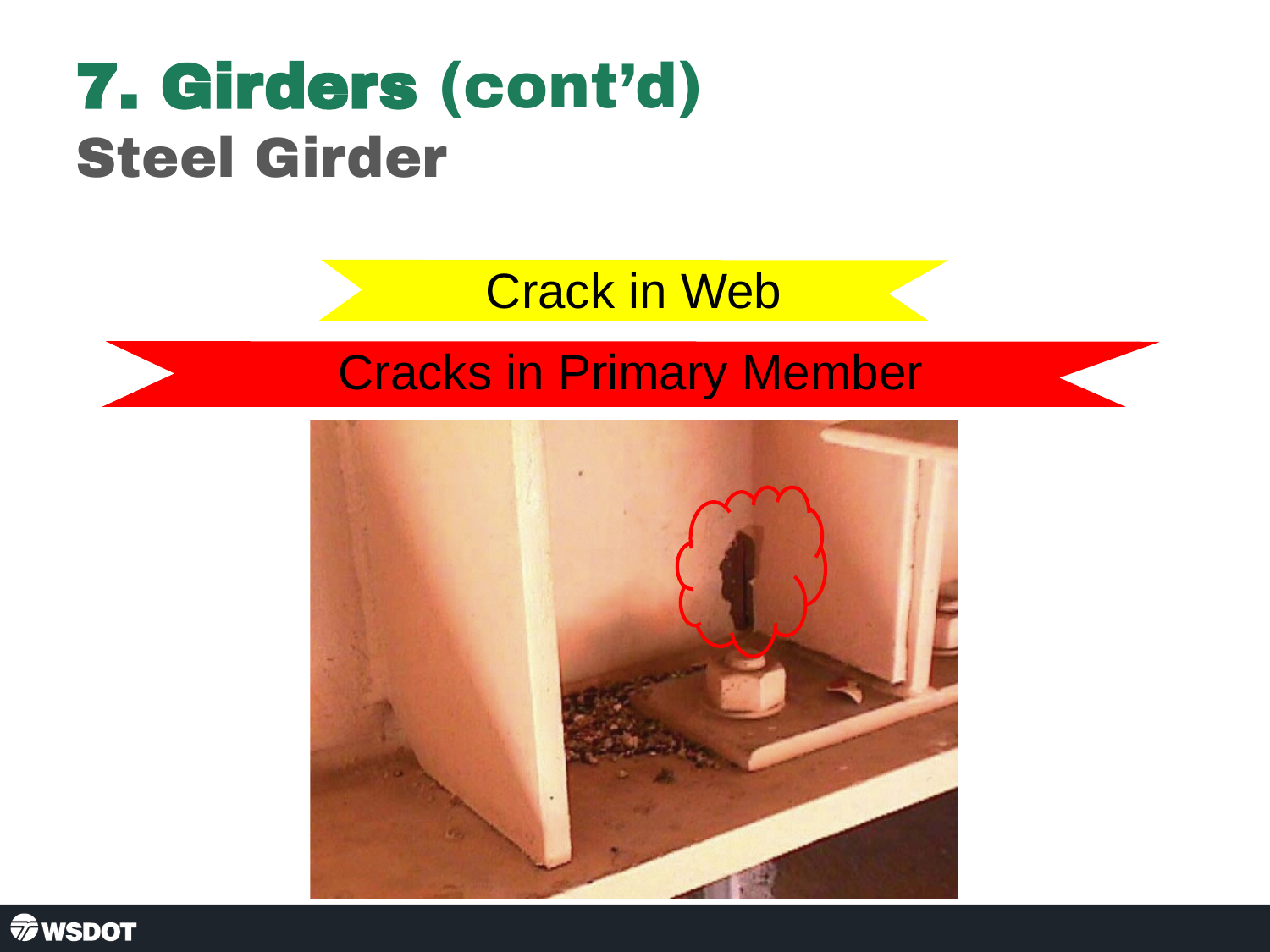

7. Girders (cont’d)
Steel Girder

Crack in Web
Cracks in Primary Member